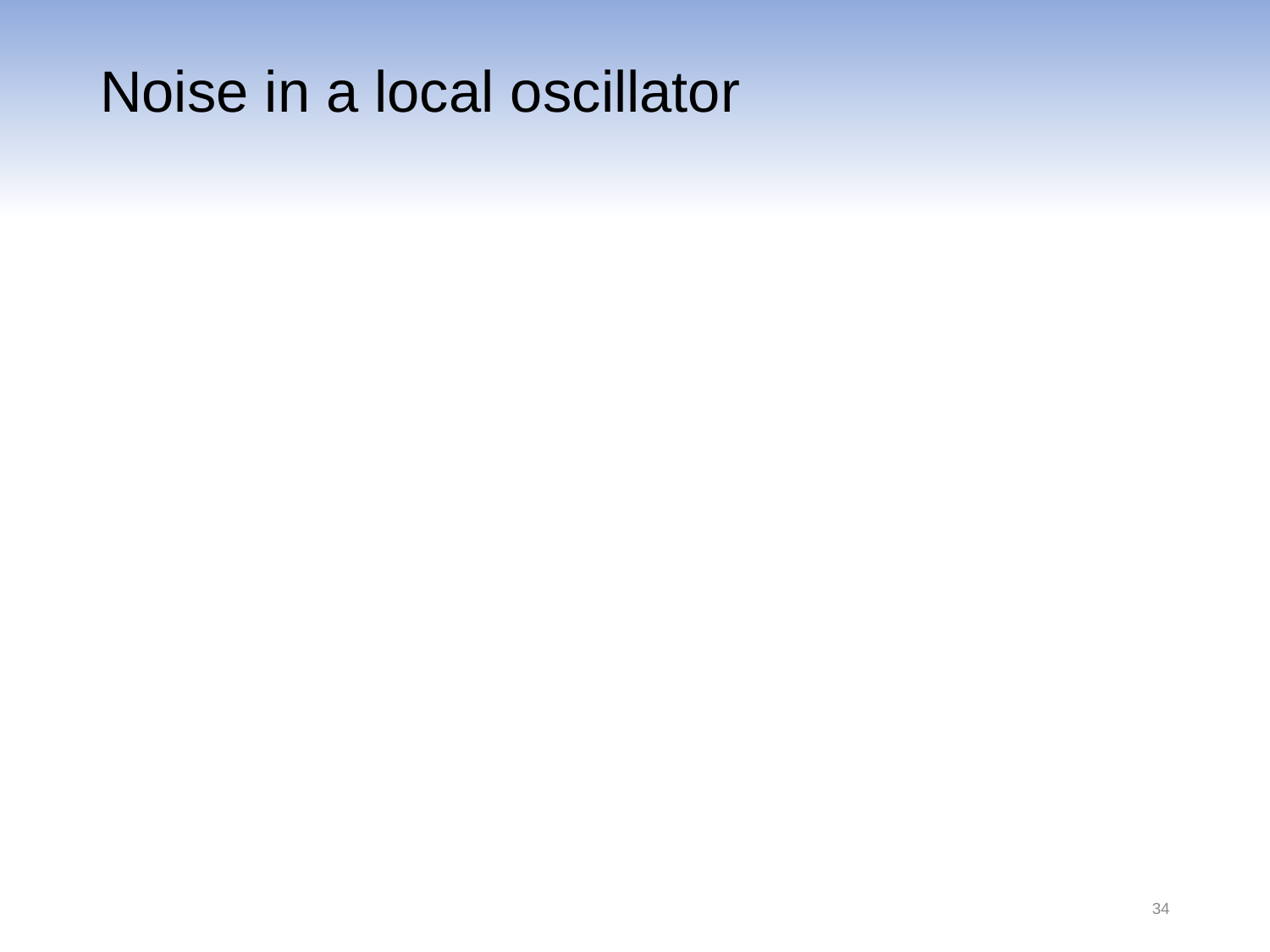

# Noise in a local oscillator

34